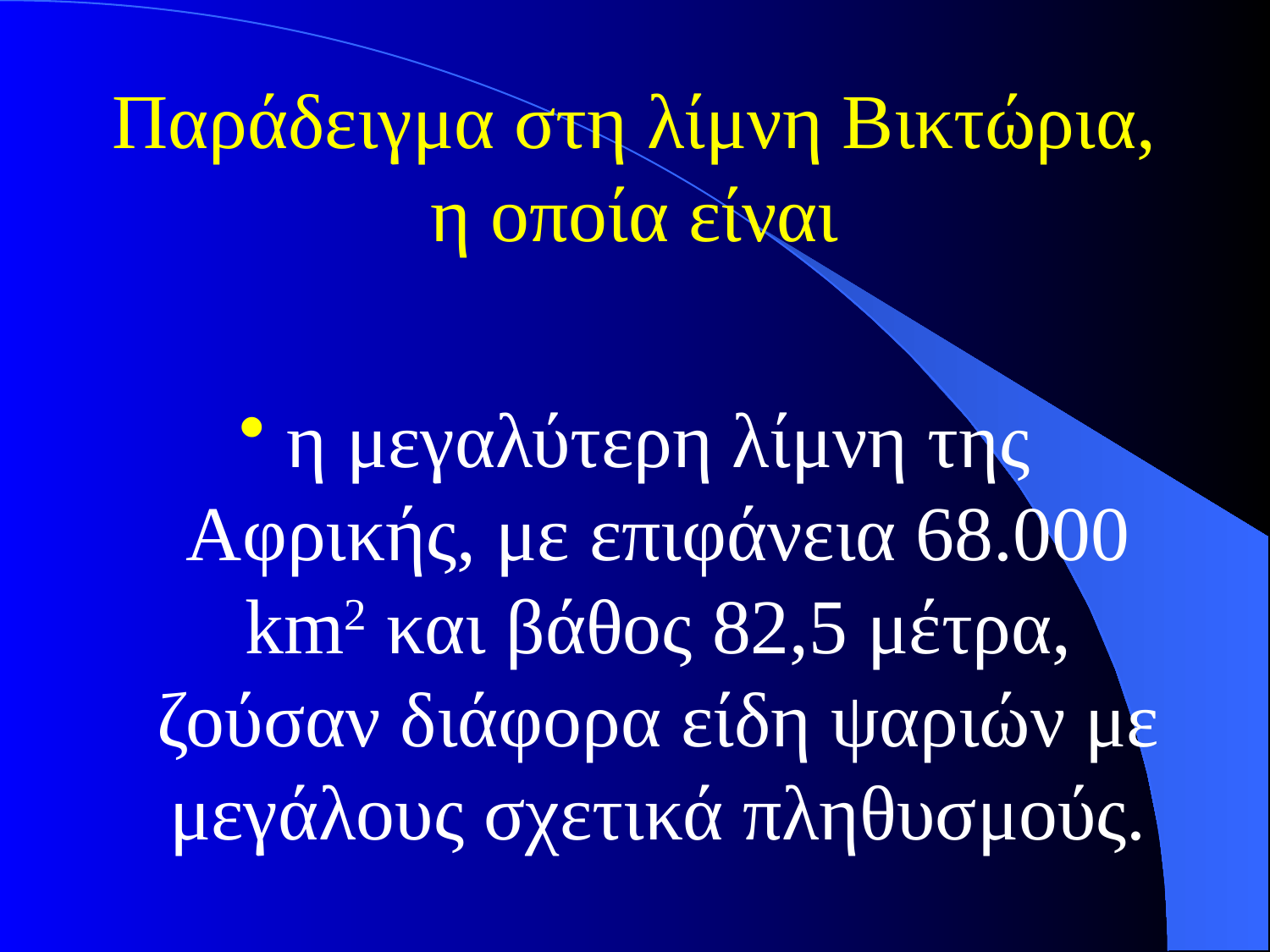

# Παράδειγμα στη λίμνη Βικτώρια, η οποία είναι

η μεγαλύτερη λίμνη της Αφρικής, με επιφάνεια 68.000 km2 και βάθος 82,5 μέτρα, ζούσαν διάφορα είδη ψαριών με μεγάλους σχετικά πληθυσμούς.